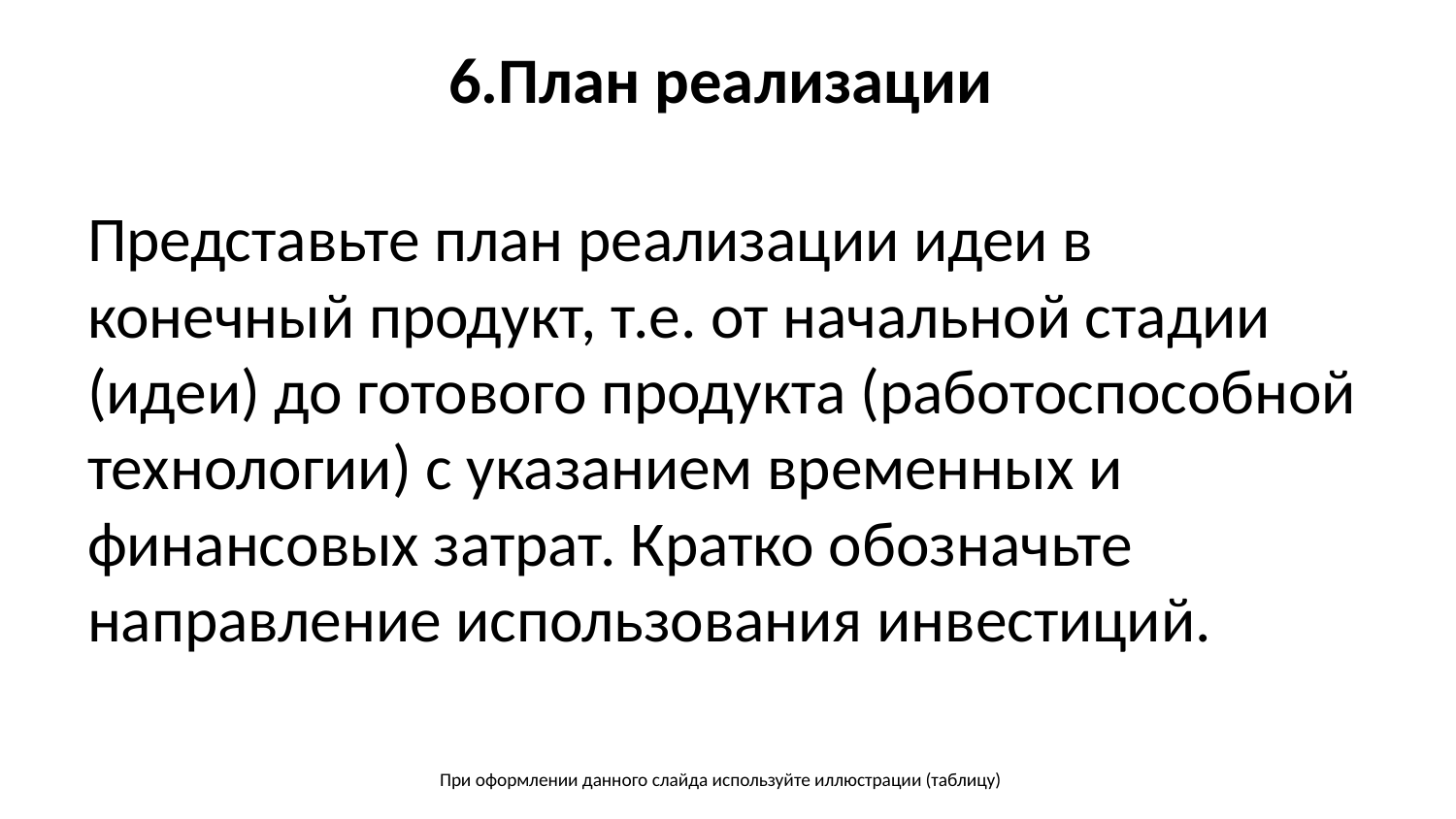

# 6.План реализации
Представьте план реализации идеи в конечный продукт, т.е. от начальной стадии (идеи) до готового продукта (работоспособной технологии) с указанием временных и финансовых затрат. Кратко обозначьте направление использования инвестиций.

8
При оформлении данного слайда используйте иллюстрации (таблицу)